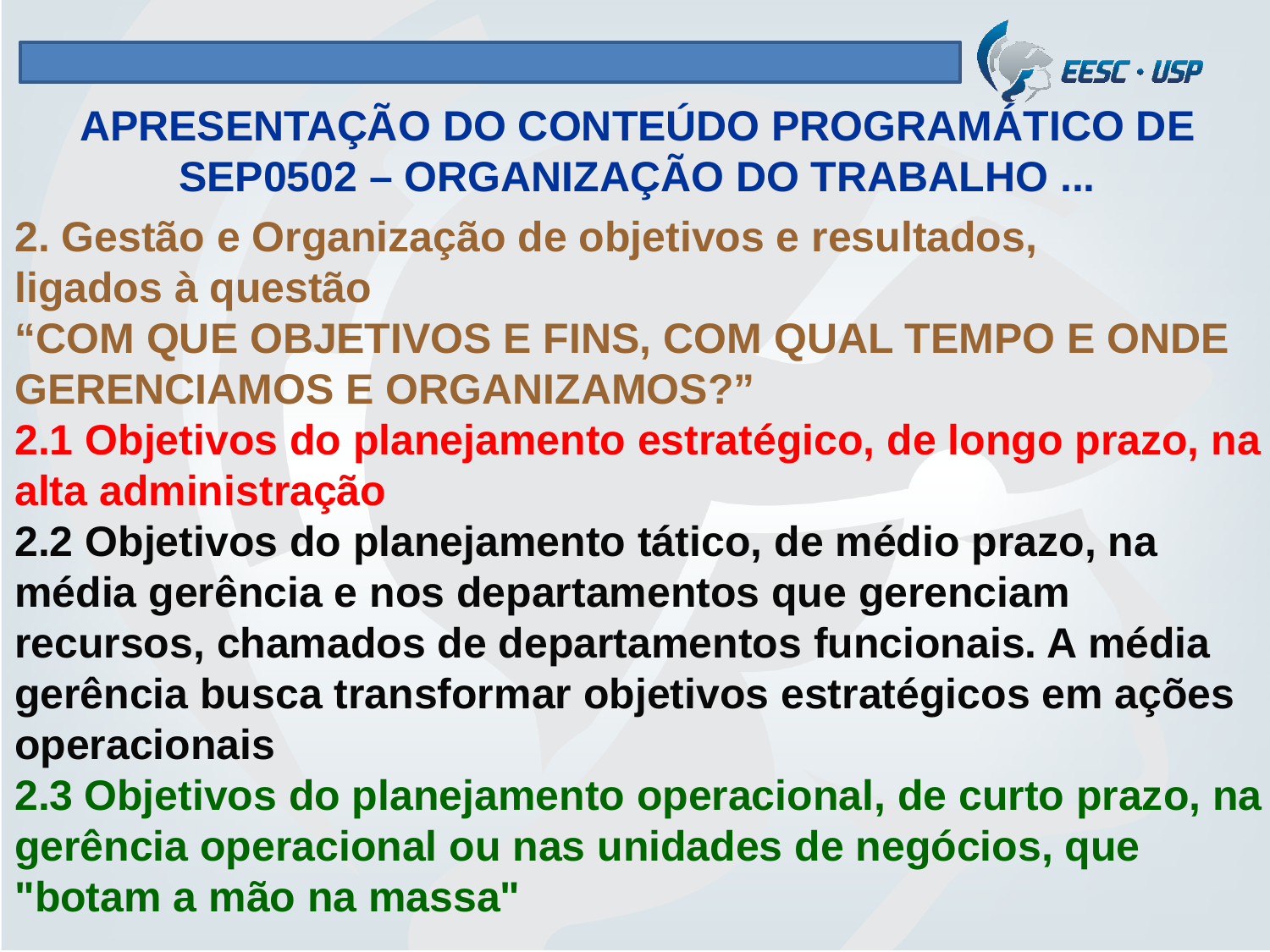

APRESENTAÇÃO DO CONTEÚDO PROGRAMÁTICO DE SEP0502 – ORGANIZAÇÃO DO TRABALHO ...
2. Gestão e Organização de objetivos e resultados,
ligados à questão
“COM QUE OBJETIVOS E FINS, COM QUAL TEMPO E ONDE GERENCIAMOS E ORGANIZAMOS?”
2.1 Objetivos do planejamento estratégico, de longo prazo, na alta administração
2.2 Objetivos do planejamento tático, de médio prazo, na média gerência e nos departamentos que gerenciam recursos, chamados de departamentos funcionais. A média gerência busca transformar objetivos estratégicos em ações operacionais
2.3 Objetivos do planejamento operacional, de curto prazo, na gerência operacional ou nas unidades de negócios, que "botam a mão na massa"
3